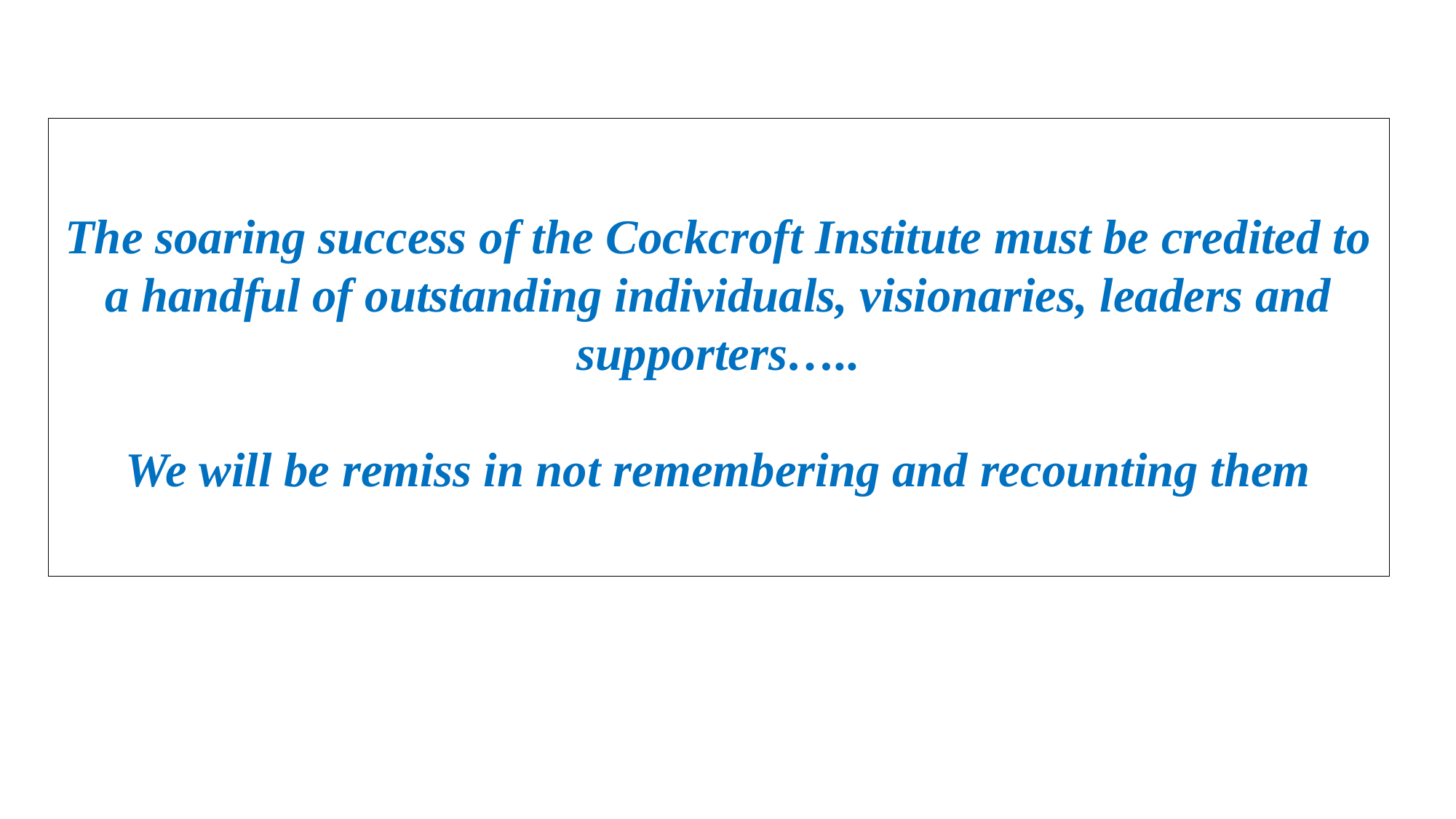

The soaring success of the Cockcroft Institute must be credited to a handful of outstanding individuals, visionaries, leaders and supporters…..

We will be remiss in not remembering and recounting them